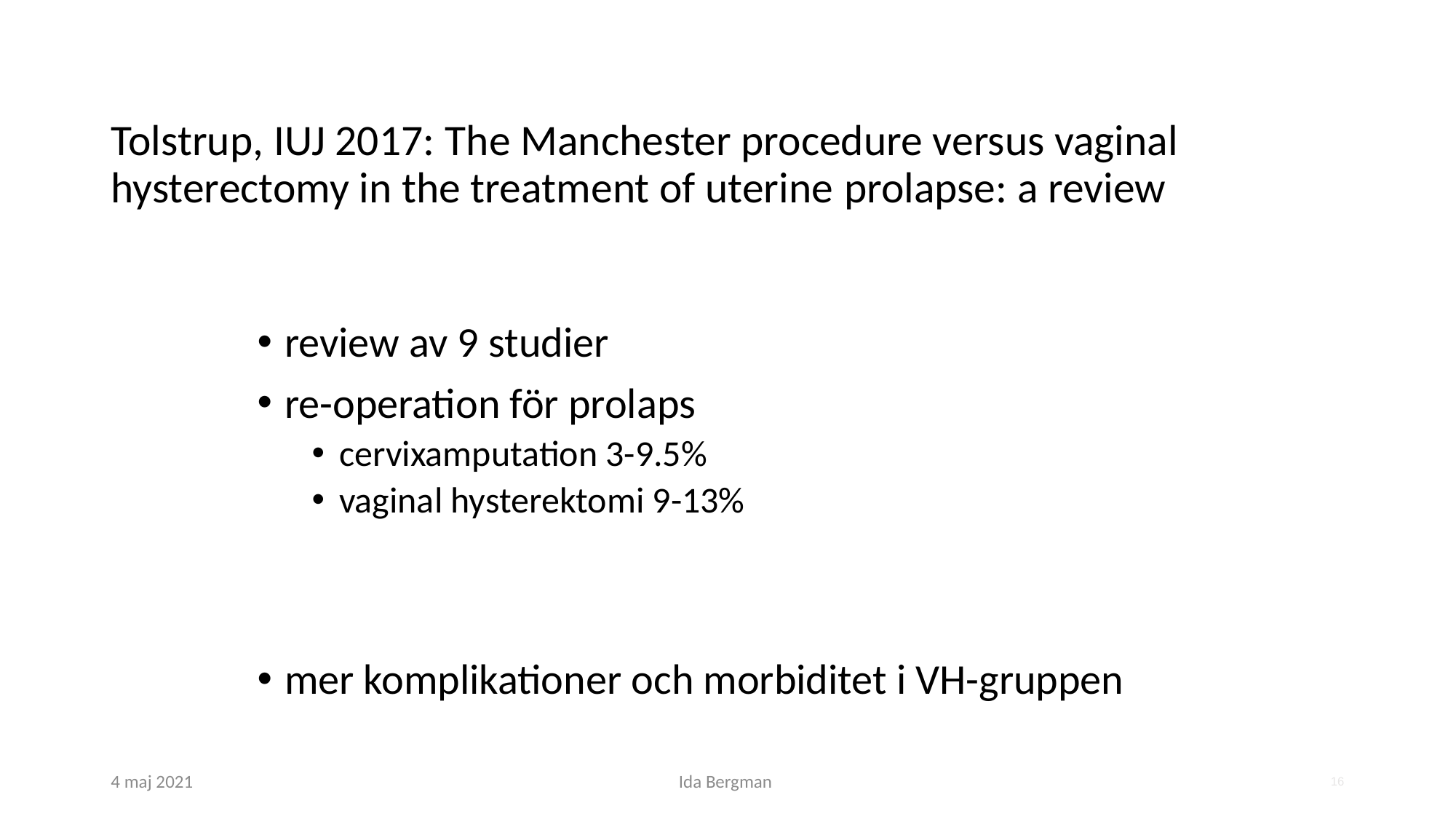

# Tolstrup, IUJ 2017: The Manchester procedure versus vaginal hysterectomy in the treatment of uterine prolapse: a review
review av 9 studier
re-operation för prolaps
cervixamputation 3-9.5%
vaginal hysterektomi 9-13%

mer komplikationer och morbiditet i VH-gruppen
4 maj 2021
Ida Bergman
16